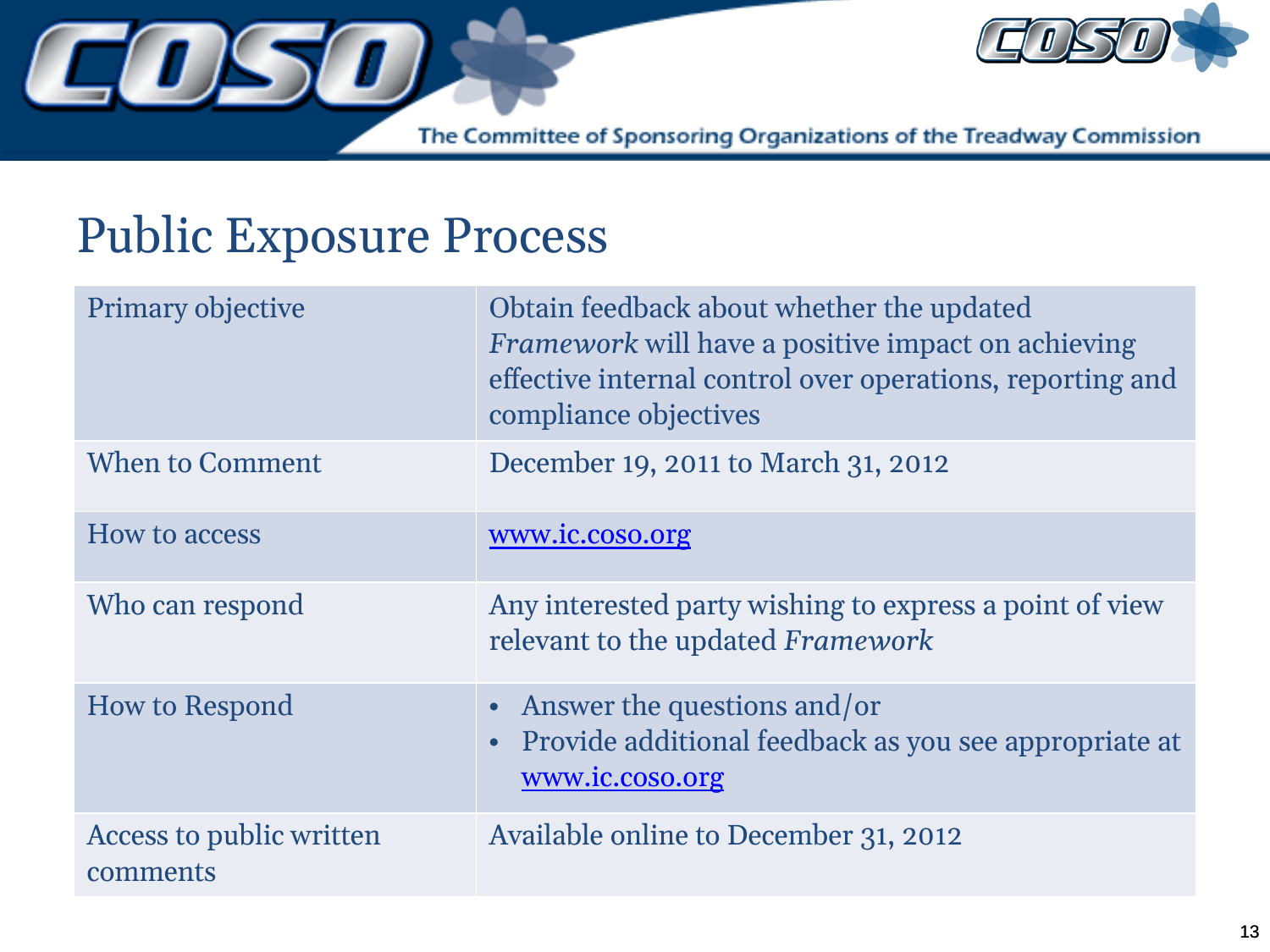

# Public Exposure Process
| Primary objective | Obtain feedback about whether the updated Framework will have a positive impact on achieving effective internal control over operations, reporting and compliance objectives |
| --- | --- |
| When to Comment | December 19, 2011 to March 31, 2012 |
| How to access | www.ic.coso.org |
| Who can respond | Any interested party wishing to express a point of view relevant to the updated Framework |
| How to Respond | Answer the questions and/or Provide additional feedback as you see appropriate at www.ic.coso.org |
| Access to public written comments | Available online to December 31, 2012 |
13